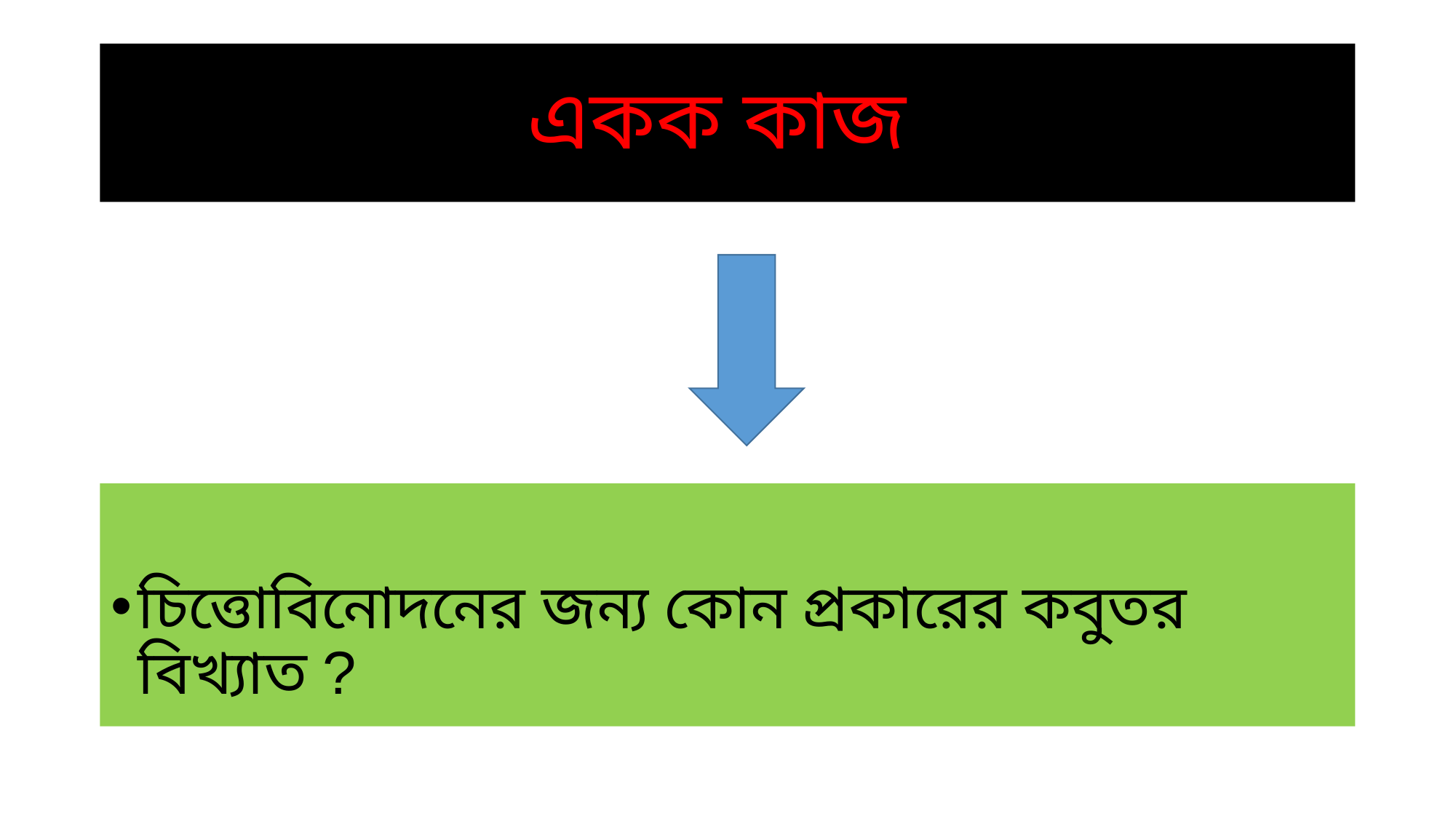

# একক কাজ

চিত্তোবিনোদনের জন্য কোন প্রকারের কবুতর বিখ্যাত ?